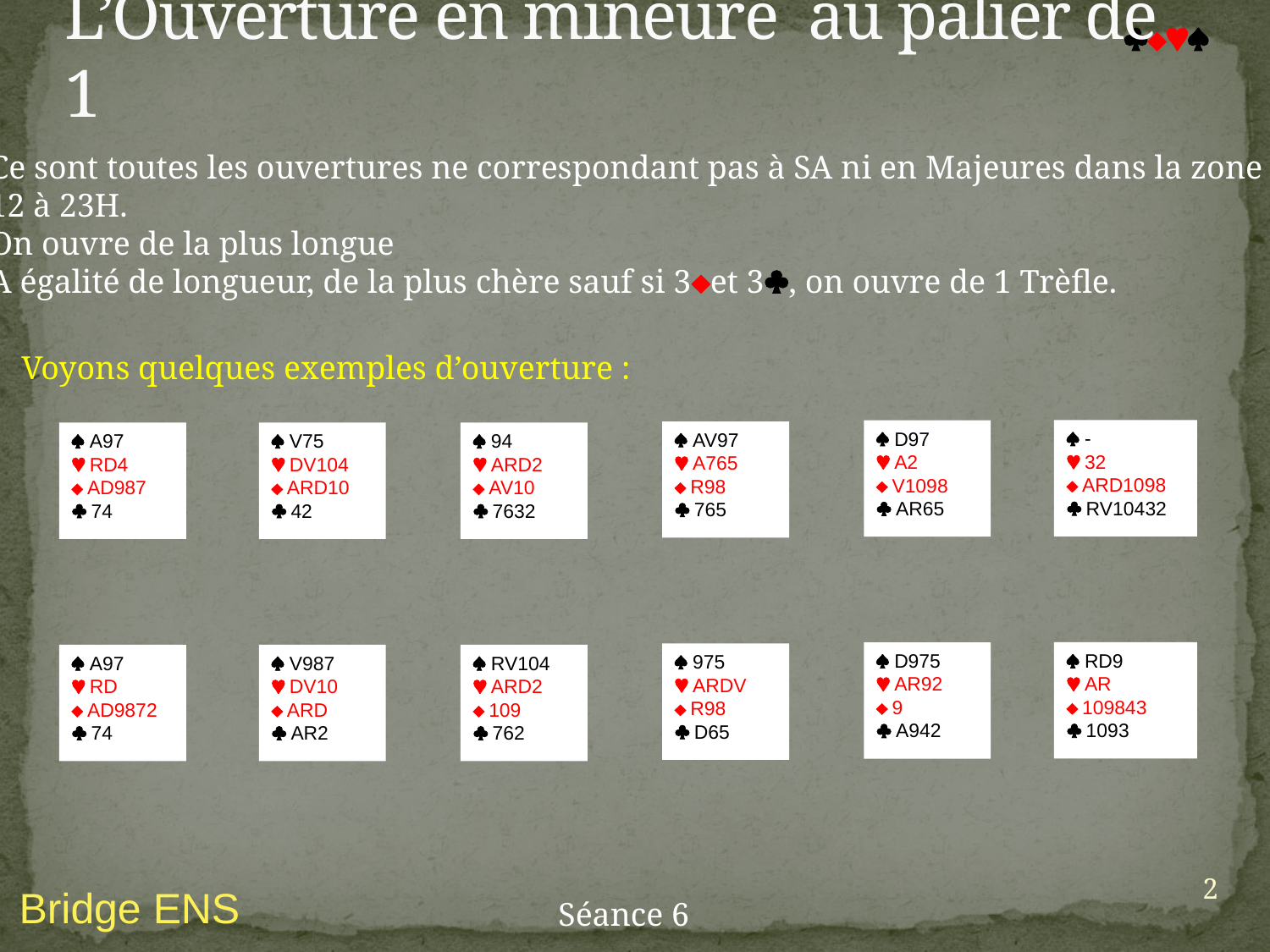

# L’Ouverture en mineure  au palier de 1
♣♦♥♠
Ce sont toutes les ouvertures ne correspondant pas à SA ni en Majeures dans la zone de
12 à 23H.
On ouvre de la plus longue
A égalité de longueur, de la plus chère sauf si 3♦et 3♣, on ouvre de 1 Trèfle.
Voyons quelques exemples d’ouverture :

♠ -
♥ 32
♦ ARD1098
♣ RV10432
♠ D97
♥ A2
♦ V1098
♣ AR65
♠ AV97
♥ A765
♦ R98
♣ 765
♠ A97
♥ RD4
♦ AD987
♣ 74
♠ V75
♥ DV104
♦ ARD10
♣ 42
♠ 94
♥ ARD2
♦ AV10
♣ 7632
♠ RD9
♥ AR
♦ 109843
♣ 1093
♠ D975
♥ AR92
♦ 9
♣ A942
♠ 975
♥ ARDV
♦ R98
♣ D65
♠ A97
♥ RD
♦ AD9872
♣ 74
♠ V987
♥ DV10
♦ ARD
♣ AR2
♠ RV104
♥ ARD2
♦ 109
♣ 762
2
Bridge ENS
Séance 6